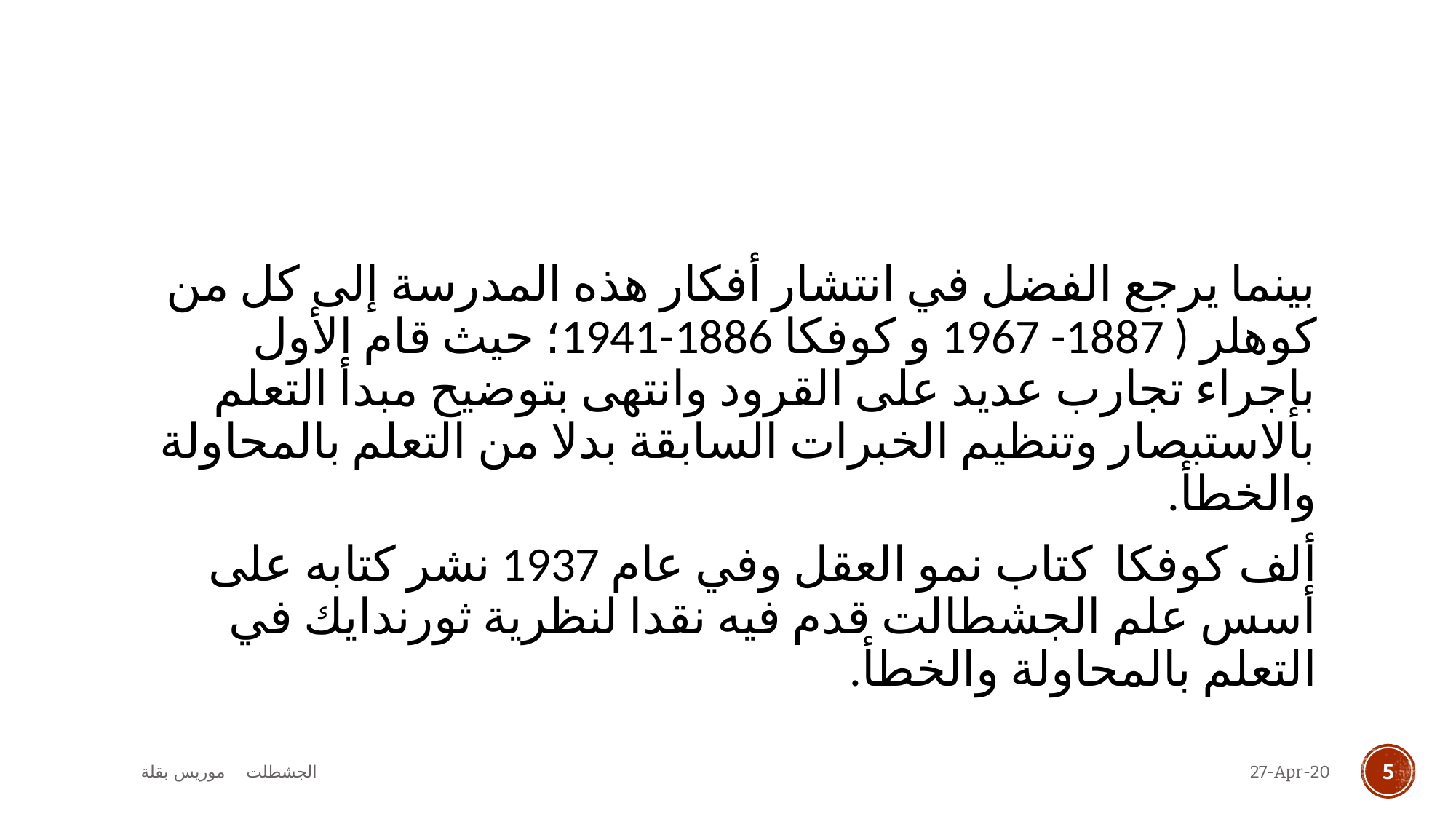

#
بينما يرجع الفضل في انتشار أفكار هذه المدرسة إلى كل من كوهلر ( 1887- 1967 و كوفكا 1886-1941؛ حيث قام الأول بإجراء تجارب عديد على القرود وانتهى بتوضيح مبدأ التعلم بالاستبصار وتنظيم الخبرات السابقة بدلا من التعلم بالمحاولة والخطأ.
ألف كوفكا  كتاب نمو العقل وفي عام 1937 نشر كتابه على أسس علم الجشطالت قدم فيه نقدا لنظرية ثورندايك في التعلم بالمحاولة والخطأ.
الجشطلت    موريس بقلة
27-Apr-20
5